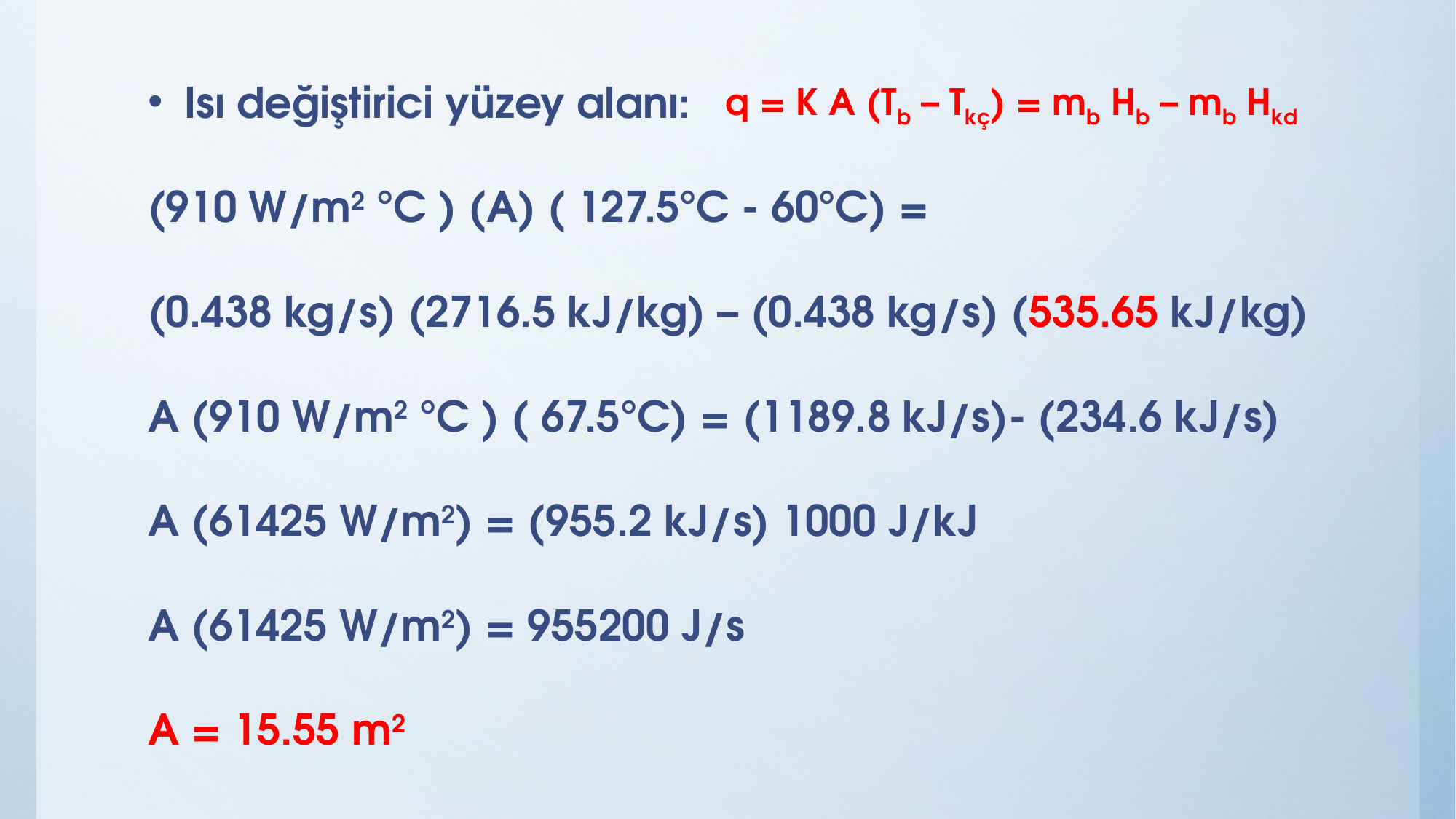

Isı değiştirici yüzey alanı:
(910 W/m2 °C ) (A) ( 127.5°C - 60°C) =
(0.438 kg/s) (2716.5 kJ/kg) – (0.438 kg/s) (535.65 kJ/kg)
A (910 W/m2 °C ) ( 67.5°C) = (1189.8 kJ/s)- (234.6 kJ/s)
A (61425 W/m2) = (955.2 kJ/s) 1000 J/kJ
A (61425 W/m2) = 955200 J/s
A = 15.55 m2
q = K A (Tb – Tkç) = mb Hb – mb Hkd